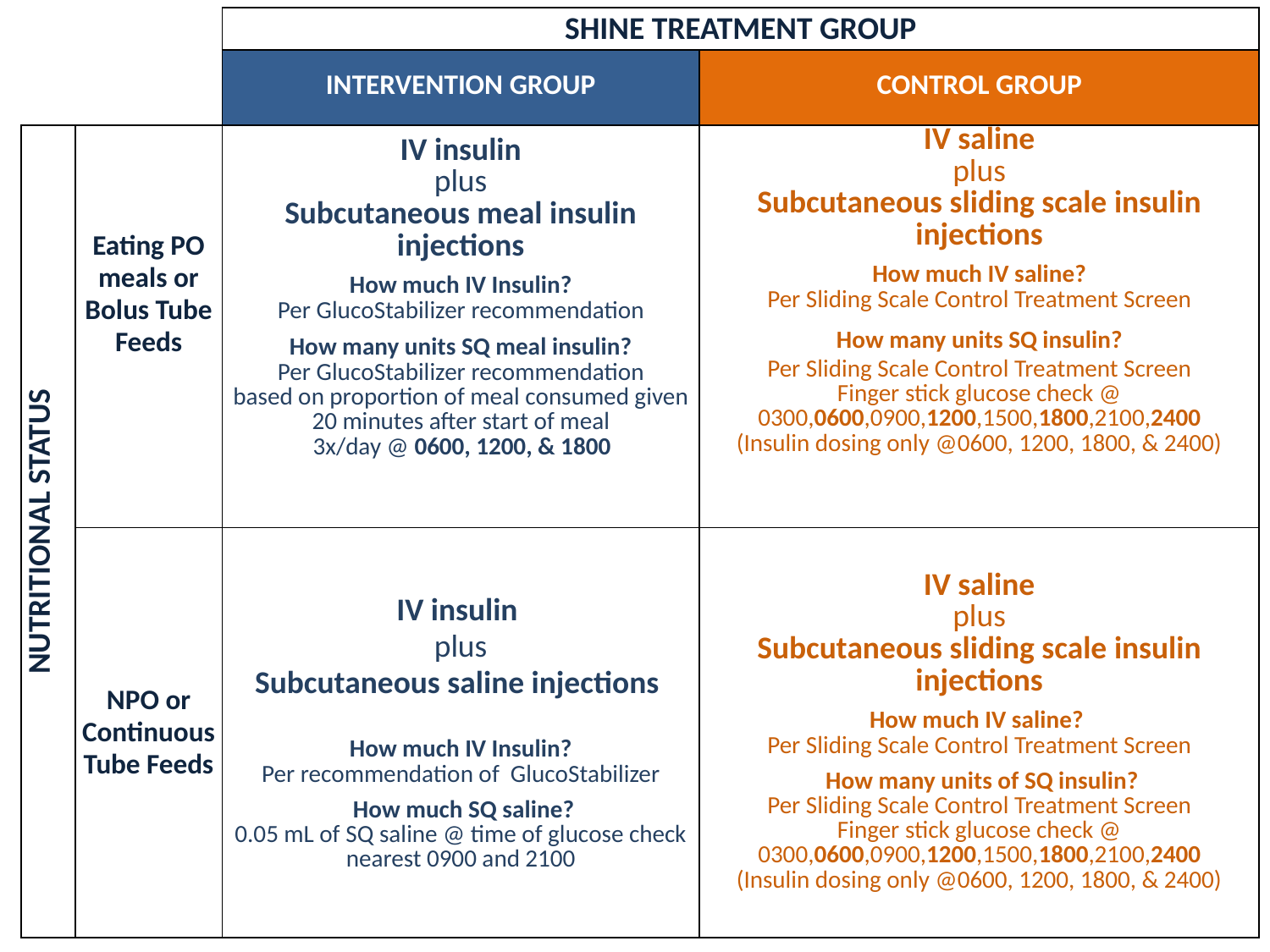

|  |  |  | SHINE TREATMENT GROUP |  |
| --- | --- | --- | --- | --- |
|  |  |  | INTERVENTION GROUP | CONTROL GROUP |
|  | NUTRITIONAL STATUS | Eating PO meals or Bolus Tube Feeds | IV insulin plus Subcutaneous meal insulin injections   How much IV Insulin? Per GlucoStabilizer recommendation   How many units SQ meal insulin? Per GlucoStabilizer recommendation based on proportion of meal consumed given 20 minutes after start of meal  3x/day @ 0600, 1200, & 1800 | IV saline plus Subcutaneous sliding scale insulin injections    How much IV saline? Per Sliding Scale Control Treatment Screen How many units SQ insulin? Per Sliding Scale Control Treatment Screen Finger stick glucose check @ 0300,0600,0900,1200,1500,1800,2100,2400 (Insulin dosing only @0600, 1200, 1800, & 2400) |
|  |  | NPO or Continuous Tube Feeds | IV insulin plus Subcutaneous saline injections  How much IV Insulin? Per recommendation of GlucoStabilizer How much SQ saline? 0.05 mL of SQ saline @ time of glucose check nearest 0900 and 2100 | IV saline plus Subcutaneous sliding scale insulin injections    How much IV saline? Per Sliding Scale Control Treatment Screen How many units of SQ insulin? Per Sliding Scale Control Treatment Screen Finger stick glucose check @ 0300,0600,0900,1200,1500,1800,2100,2400 (Insulin dosing only @0600, 1200, 1800, & 2400) |
|  |  |  |  |  |